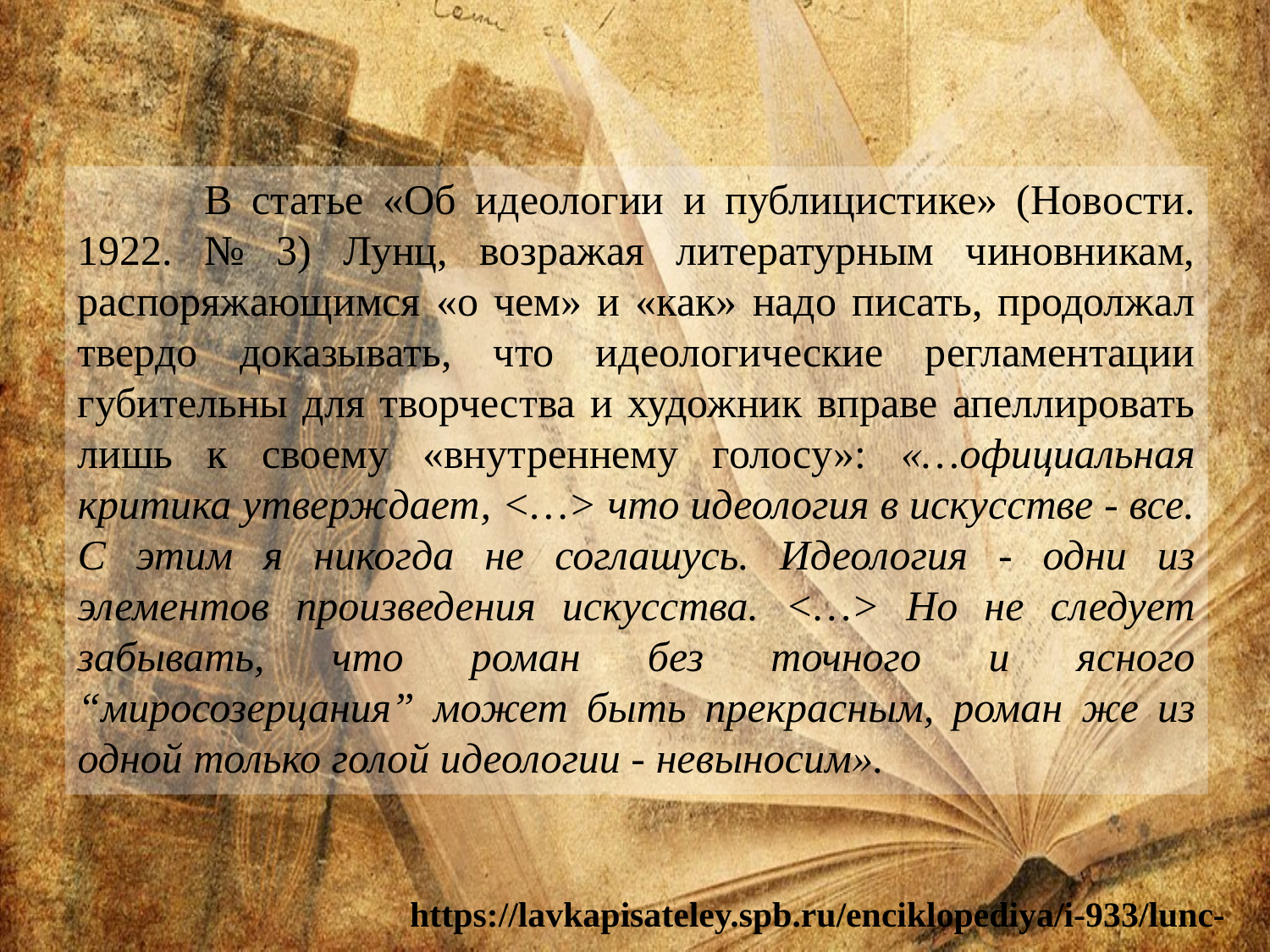

В статье «Об идеологии и публицис­тике» (Новости. 1922. № 3) Лунц, возражая литературным чиновникам, распоряжающимся «о чем» и «как» надо писать, продолжал твердо доказывать, что идеологические регламентации губительны для творчества и художник вправе апеллировать лишь к своему «внутреннему голосу»: «…официальная критика утверждает, <…> что идеология в искусстве - все. С этим я никогда не соглашусь. Идеология - одни из элементов произведения искусства. <…> Но не следует забывать, что роман без точного и ясного “миросозерцания” может быть прекрасным, роман же из одной только голой идеологии - невыносим».
https://lavkapisateley.spb.ru/enciklopediya/i-933/lunc-